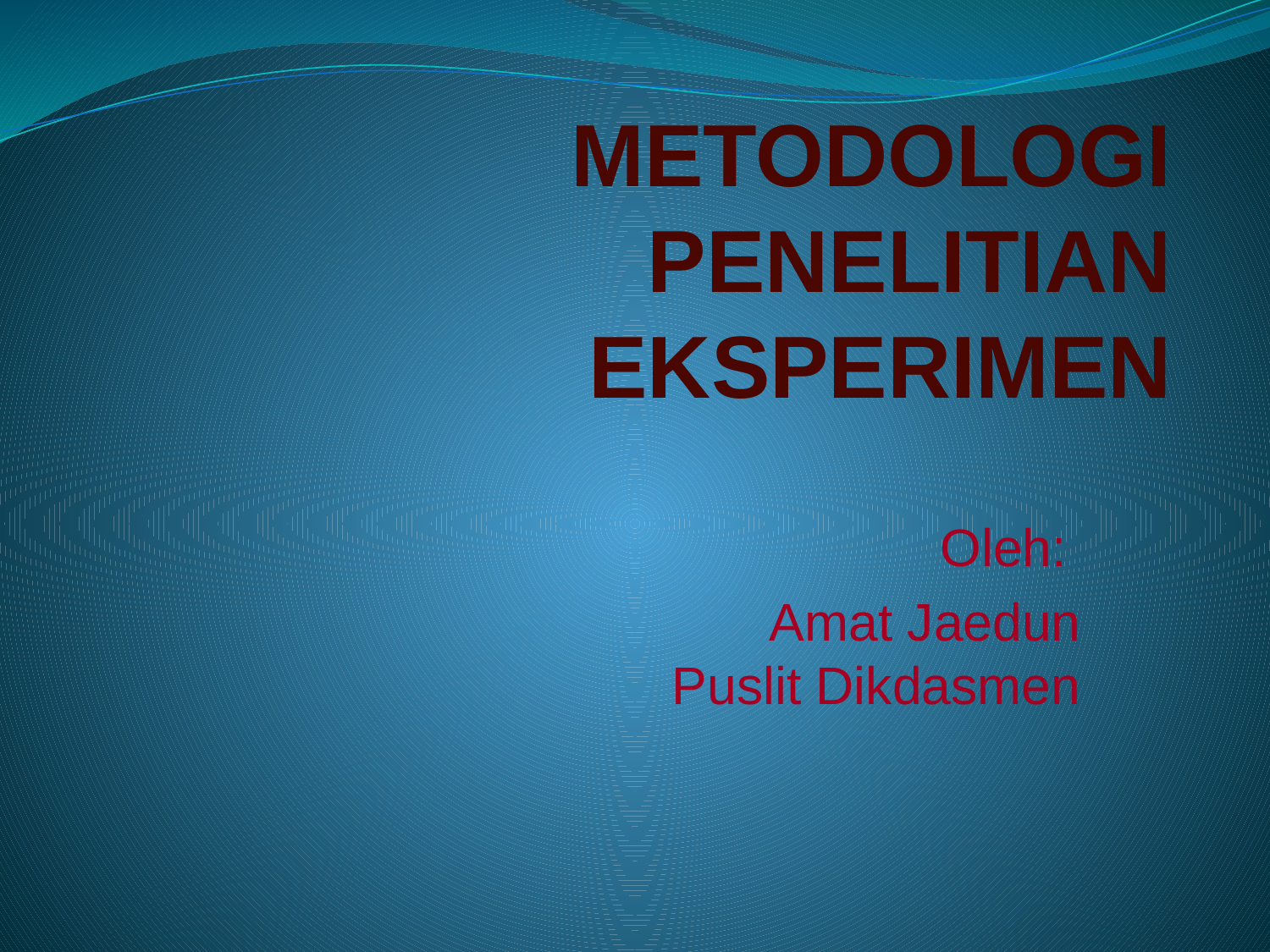

# METODOLOGI PENELITIAN EKSPERIMEN
Oleh:
Amat Jaedun
Puslit Dikdasmen